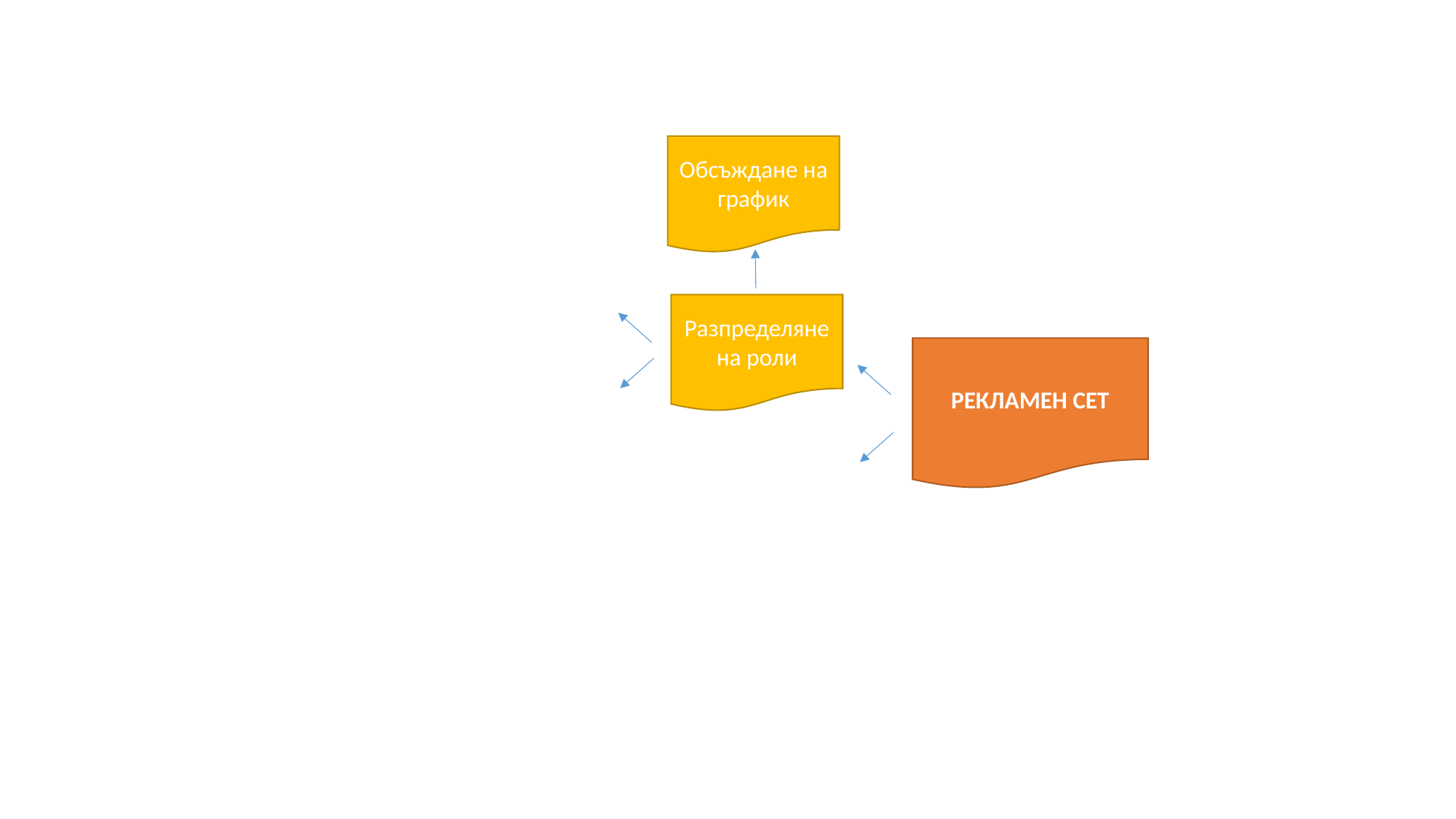

Обсъждане на график
Разпределяне на роли
РЕКЛАМЕН СЕТ